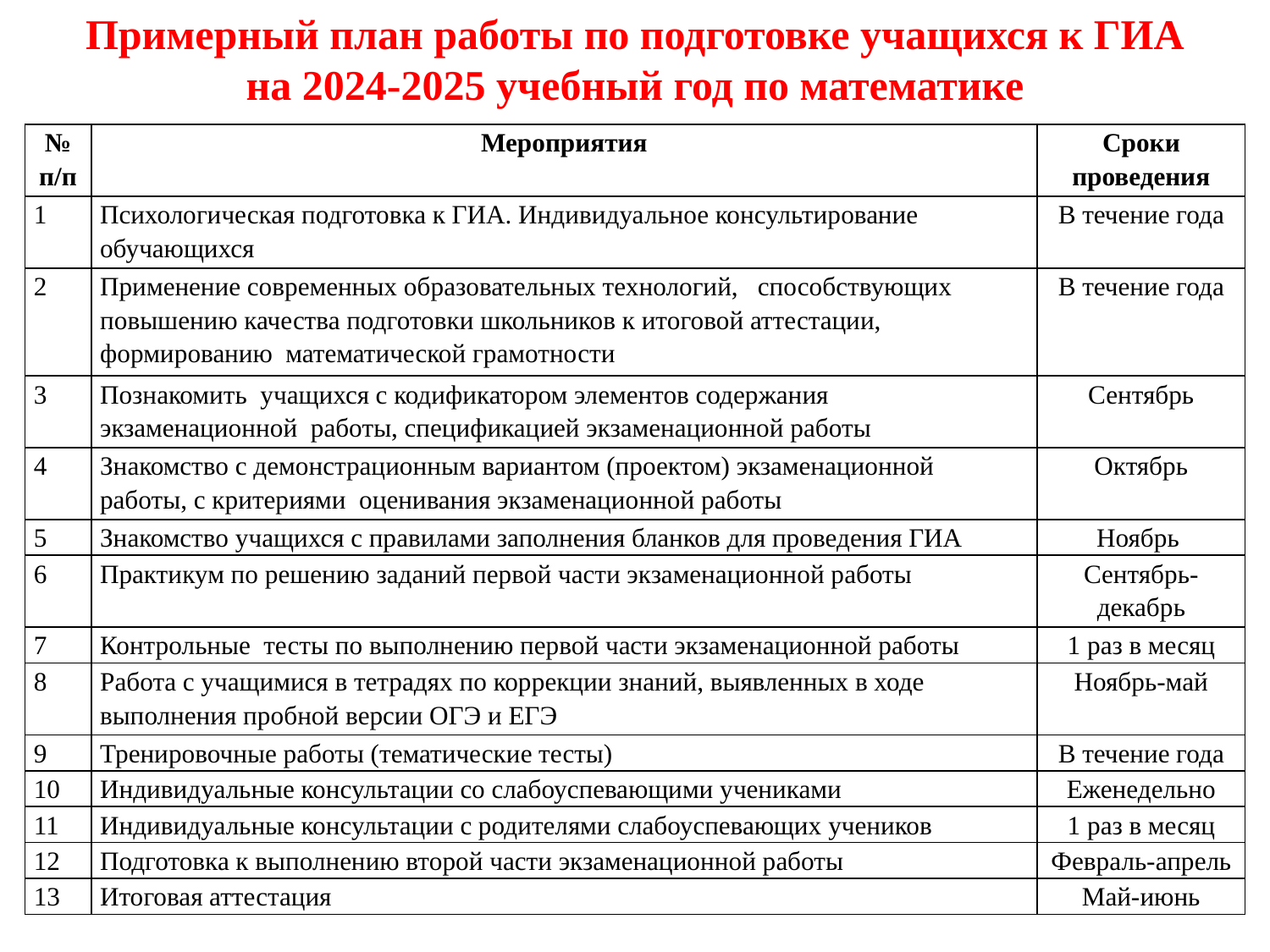

# Примерный план работы по подготовке учащихся к ГИА на 2024-2025 учебный год по математике
| № п/п | Мероприятия | Сроки проведения |
| --- | --- | --- |
| 1 | Психологическая подготовка к ГИА. Индивидуальное консультирование обучающихся | В течение года |
| 2 | Применение современных образовательных технологий, способствующих повышению качества подготовки школьников к итоговой аттестации, формированию математической грамотности | В течение года |
| 3 | Познакомить учащихся с кодификатором элементов содержания экзаменационной работы, спецификацией экзаменационной работы | Сентябрь |
| 4 | Знакомство с демонстрационным вариантом (проектом) экзаменационной работы, с критериями оценивания экзаменационной работы | Октябрь |
| 5 | Знакомство учащихся с правилами заполнения бланков для проведения ГИА | Ноябрь |
| 6 | Практикум по решению заданий первой части экзаменационной работы | Сентябрь-декабрь |
| 7 | Контрольные тесты по выполнению первой части экзаменационной работы | 1 раз в месяц |
| 8 | Работа с учащимися в тетрадях по коррекции знаний, выявленных в ходе выполнения пробной версии ОГЭ и ЕГЭ | Ноябрь-май |
| 9 | Тренировочные работы (тематические тесты) | В течение года |
| 10 | Индивидуальные консультации со слабоуспевающими учениками | Еженедельно |
| 11 | Индивидуальные консультации с родителями слабоуспевающих учеников | 1 раз в месяц |
| 12 | Подготовка к выполнению второй части экзаменационной работы | Февраль-апрель |
| 13 | Итоговая аттестация | Май-июнь |